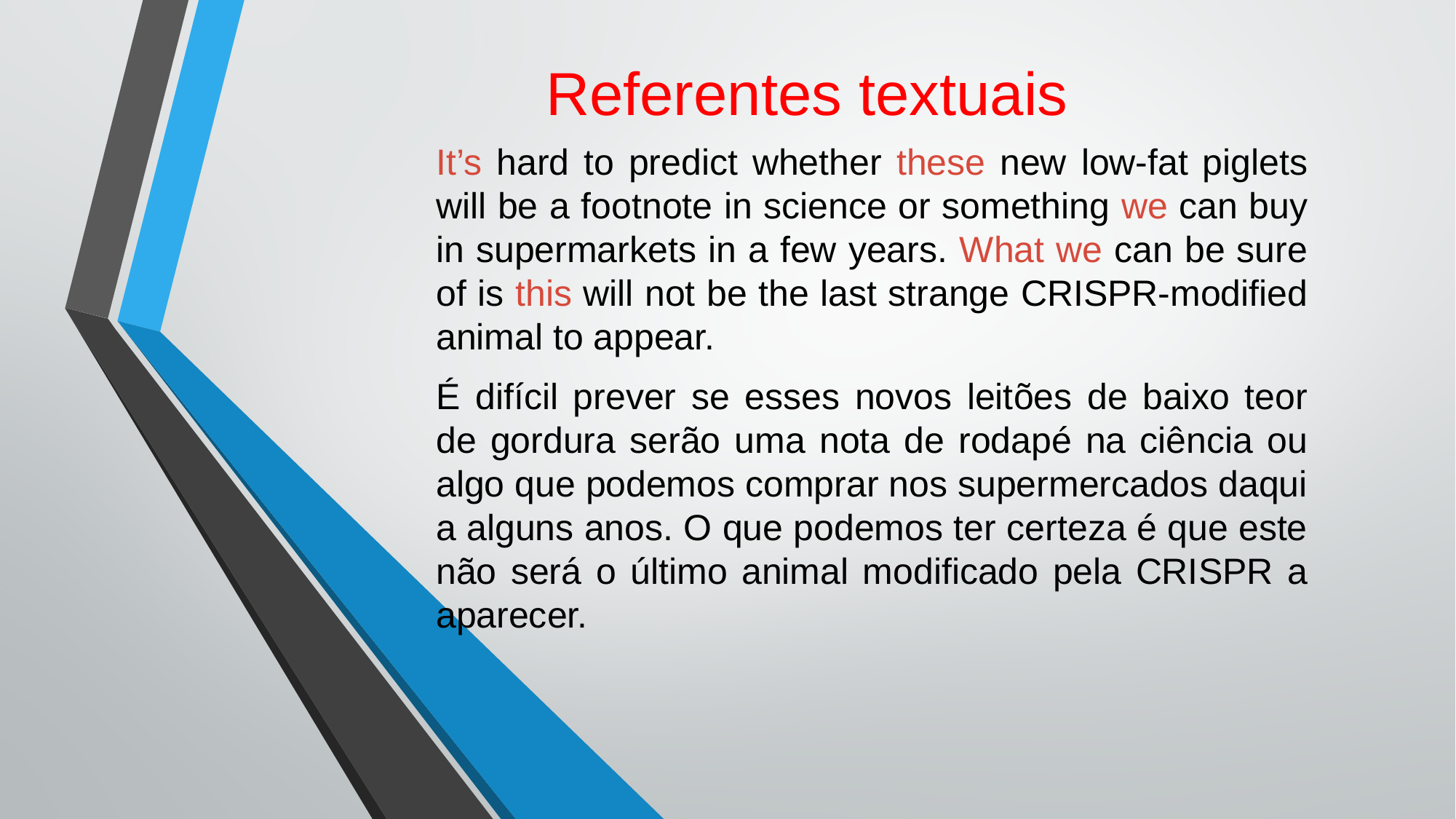

# Referentes textuais
It’s hard to predict whether these new low-fat piglets will be a footnote in science or something we can buy in supermarkets in a few years. What we can be sure of is this will not be the last strange CRISPR-modified animal to appear.
É difícil prever se esses novos leitões de baixo teor de gordura serão uma nota de rodapé na ciência ou algo que podemos comprar nos supermercados daqui a alguns anos. O que podemos ter certeza é que este não será o último animal modificado pela CRISPR a aparecer.